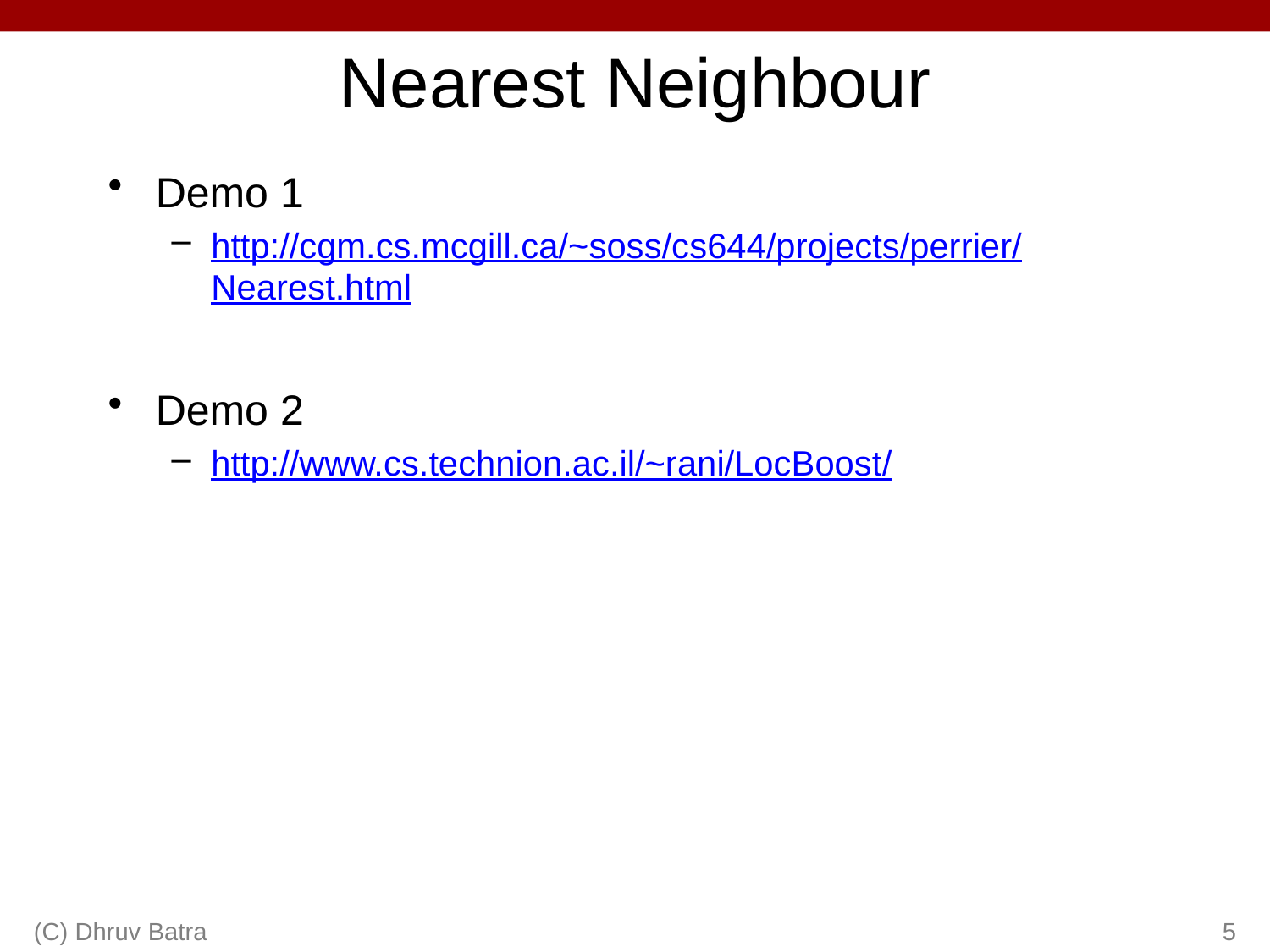

# Nearest Neighbour
Demo 1
http://cgm.cs.mcgill.ca/~soss/cs644/projects/perrier/Nearest.html

Demo 2
http://www.cs.technion.ac.il/~rani/LocBoost/

(C) Dhruv Batra
5